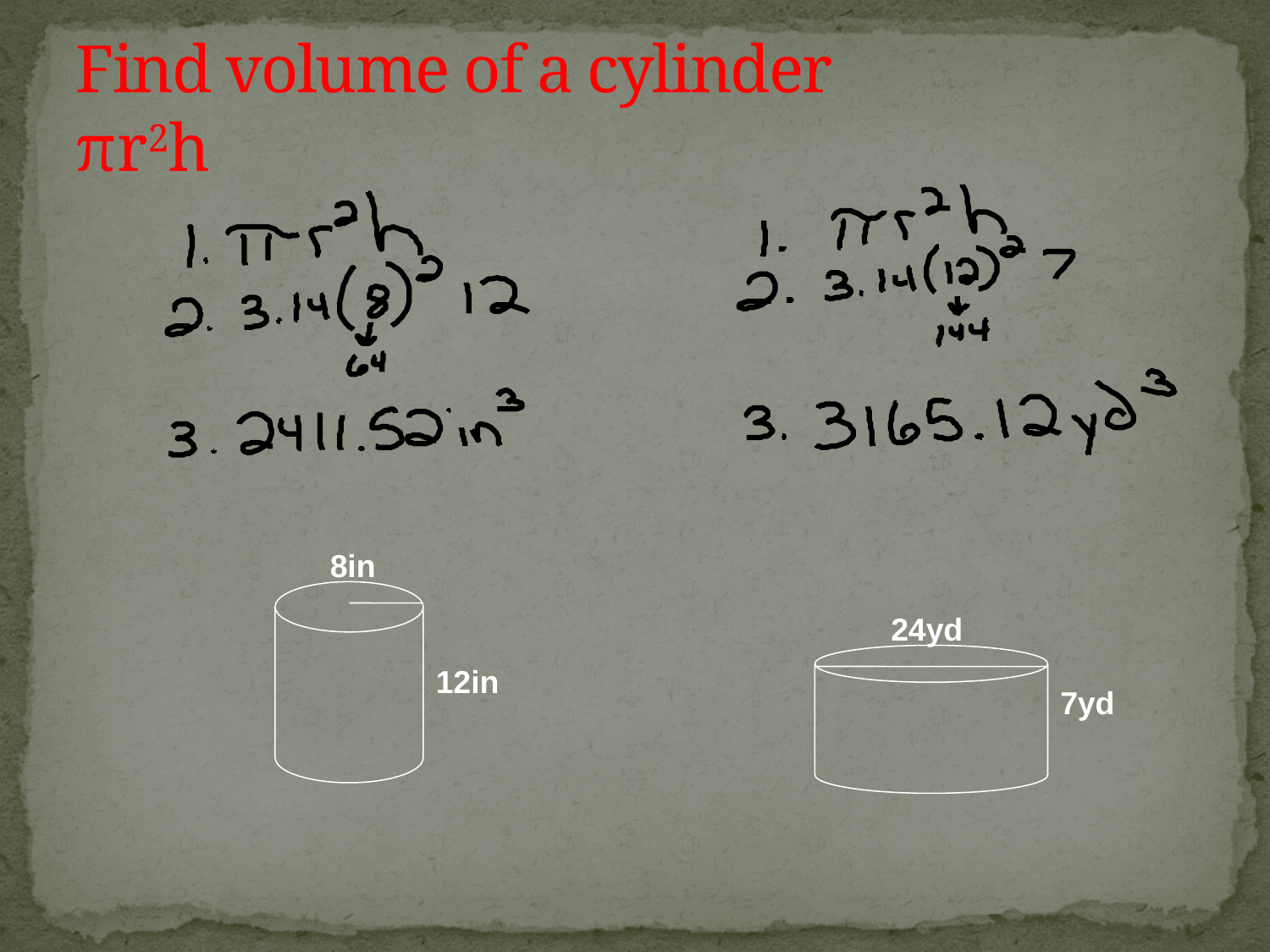

# Find volume of a cylinder πr2h

8in

24yd

12in

7yd